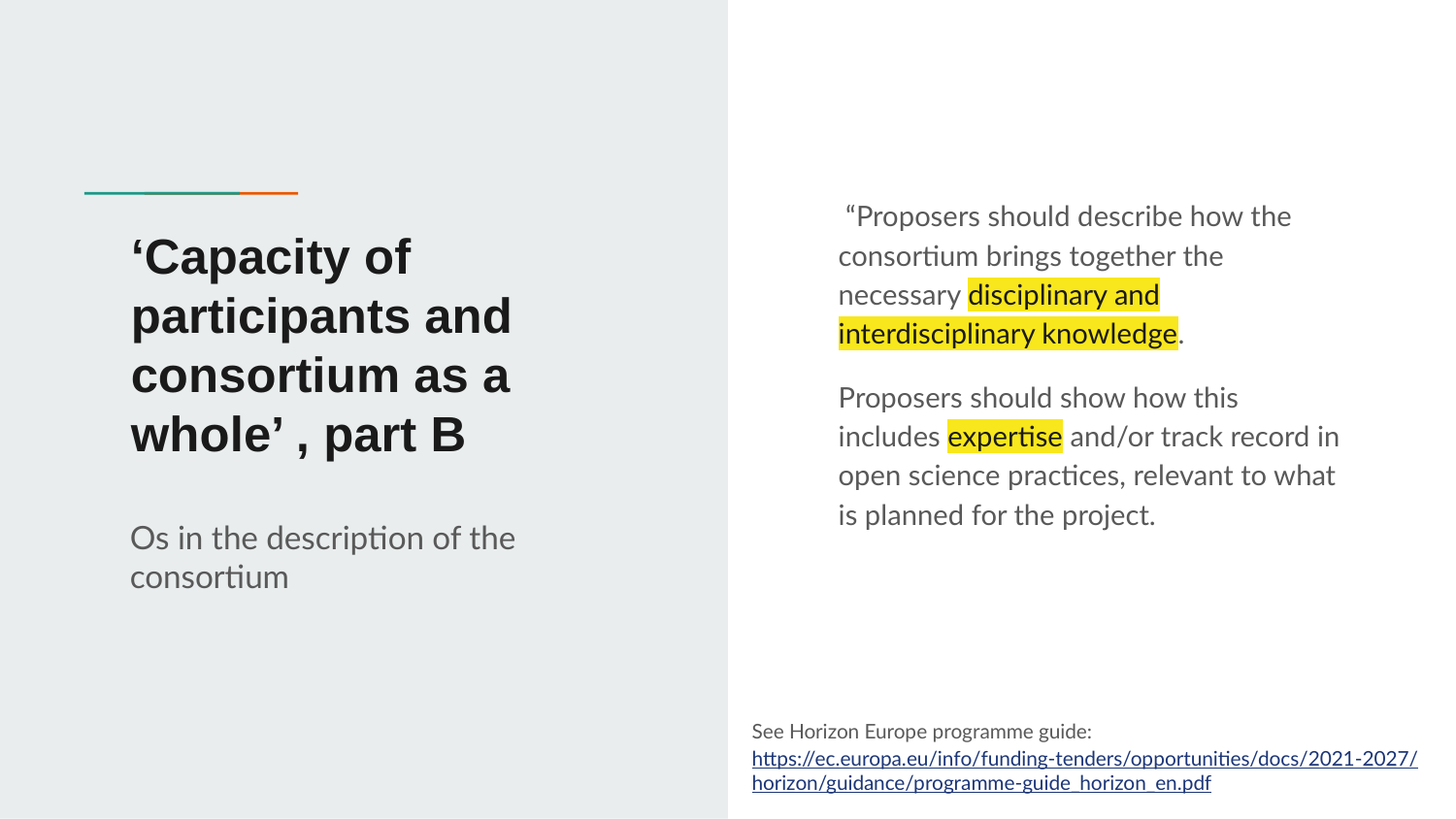

“Proposers should describe how the consortium brings together the necessary disciplinary and interdisciplinary knowledge.
Proposers should show how this includes expertise and/or track record in open science practices, relevant to what is planned for the project.
# ‘Capacity of participants and consortium as a whole’ , part B
Os in the description of the consortium
See Horizon Europe programme guide: https://ec.europa.eu/info/funding-tenders/opportunities/docs/2021-2027/horizon/guidance/programme-guide_horizon_en.pdf